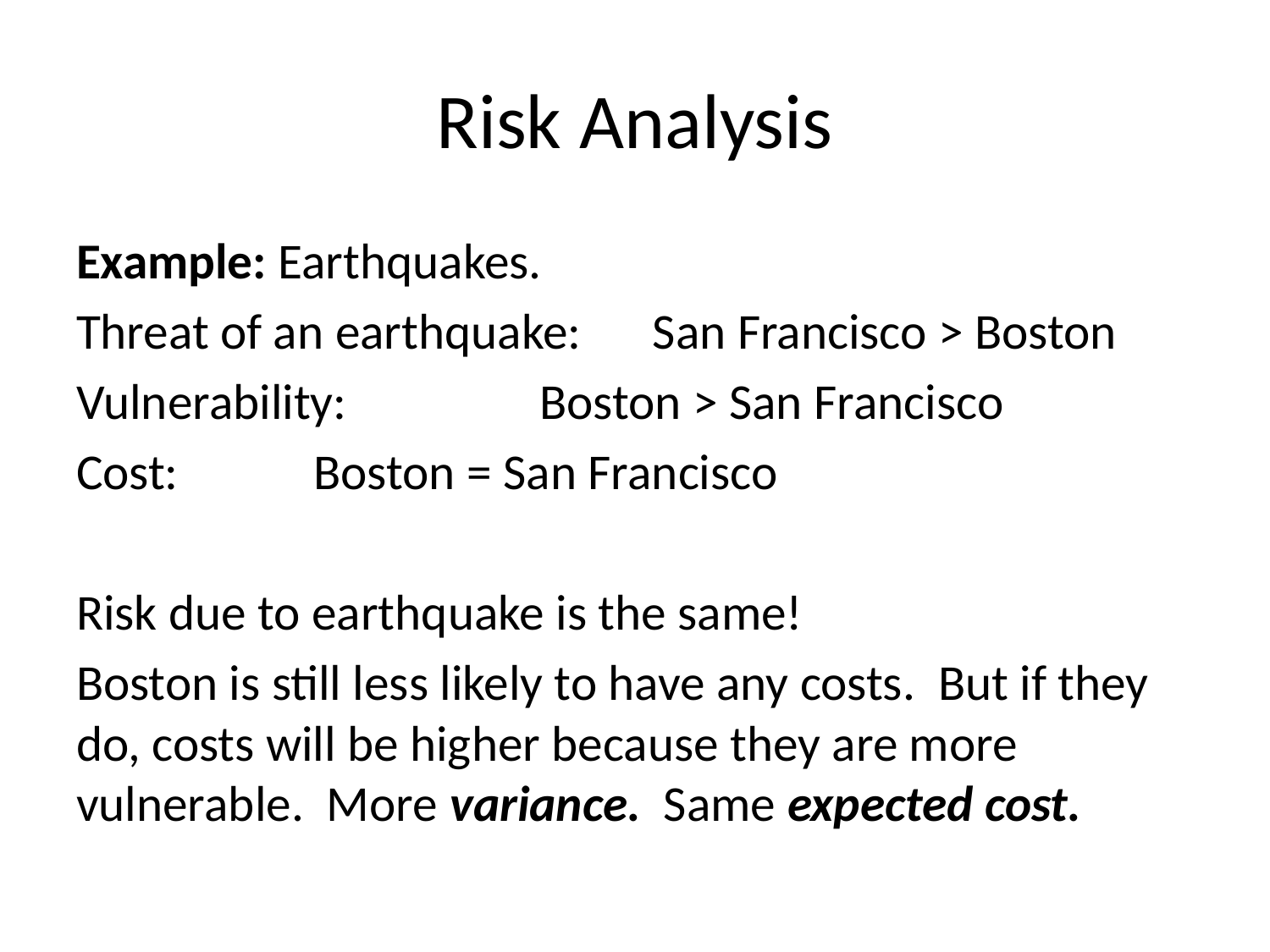

# Risk Analysis
Example: Earthquakes.
Threat of an earthquake:	 San Francisco > Boston
Vulnerability: 				 	 Boston > San Francisco
Cost: 								 Boston = San Francisco

Risk due to earthquake is the same!
Boston is still less likely to have any costs.  But if they do, costs will be higher because they are more vulnerable.  More variance.  Same expected cost.